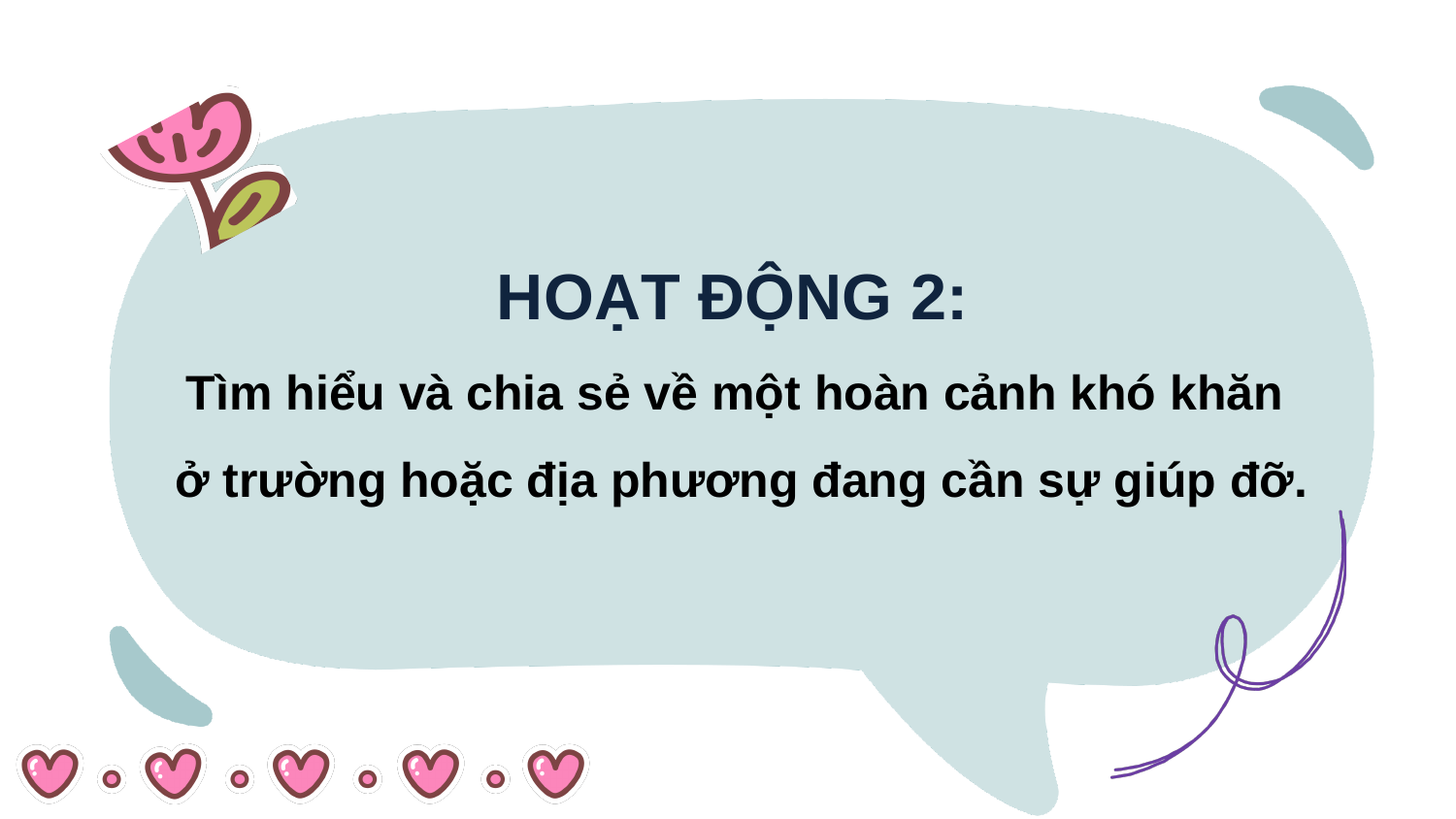

HOẠT ĐỘNG 2:
Tìm hiểu và chia sẻ về một hoàn cảnh khó khăn
ở trường hoặc địa phương đang cần sự giúp đỡ.